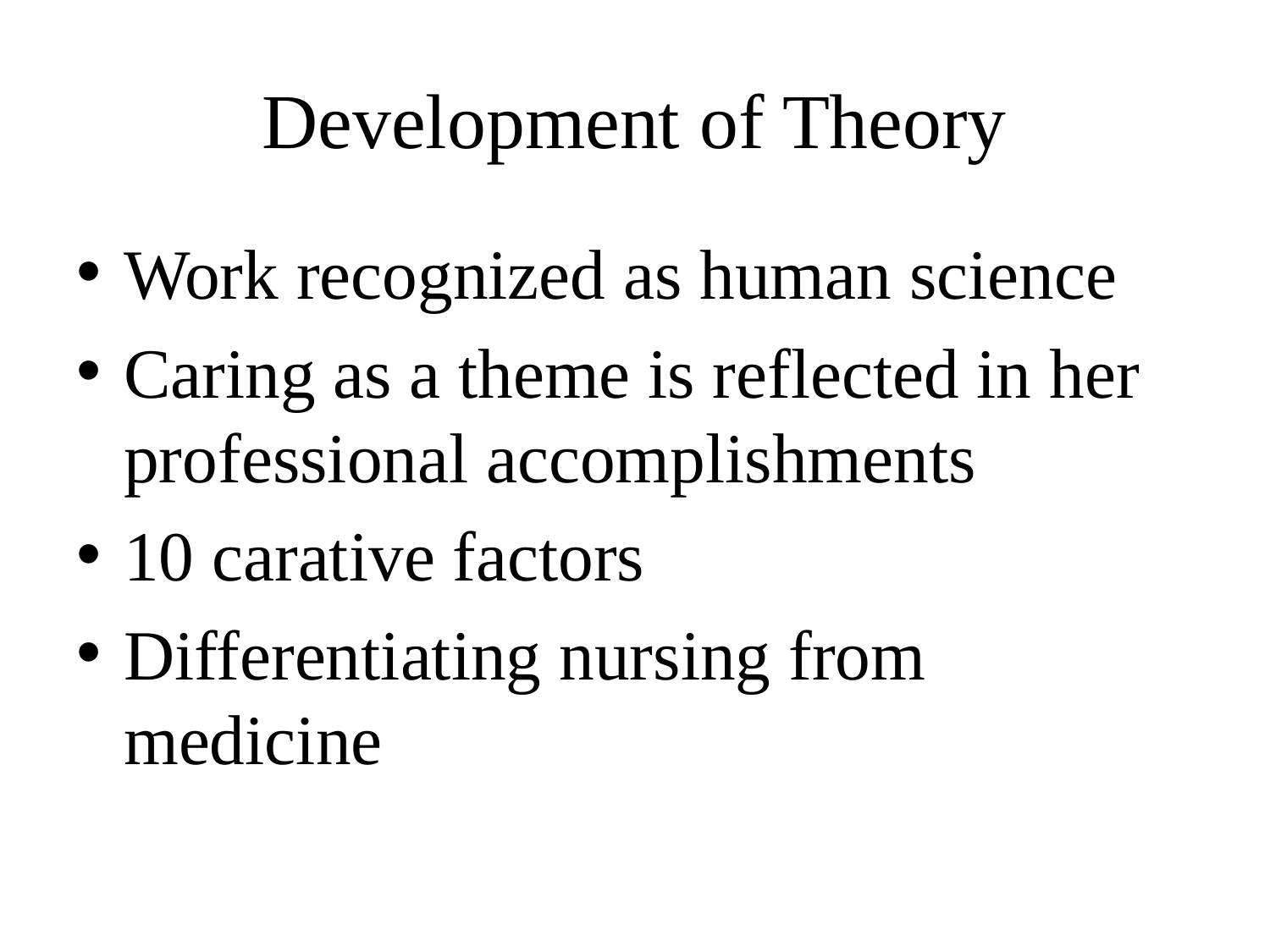

# Development of Theory
Work recognized as human science
Caring as a theme is reflected in her professional accomplishments
10 carative factors
Differentiating nursing from medicine